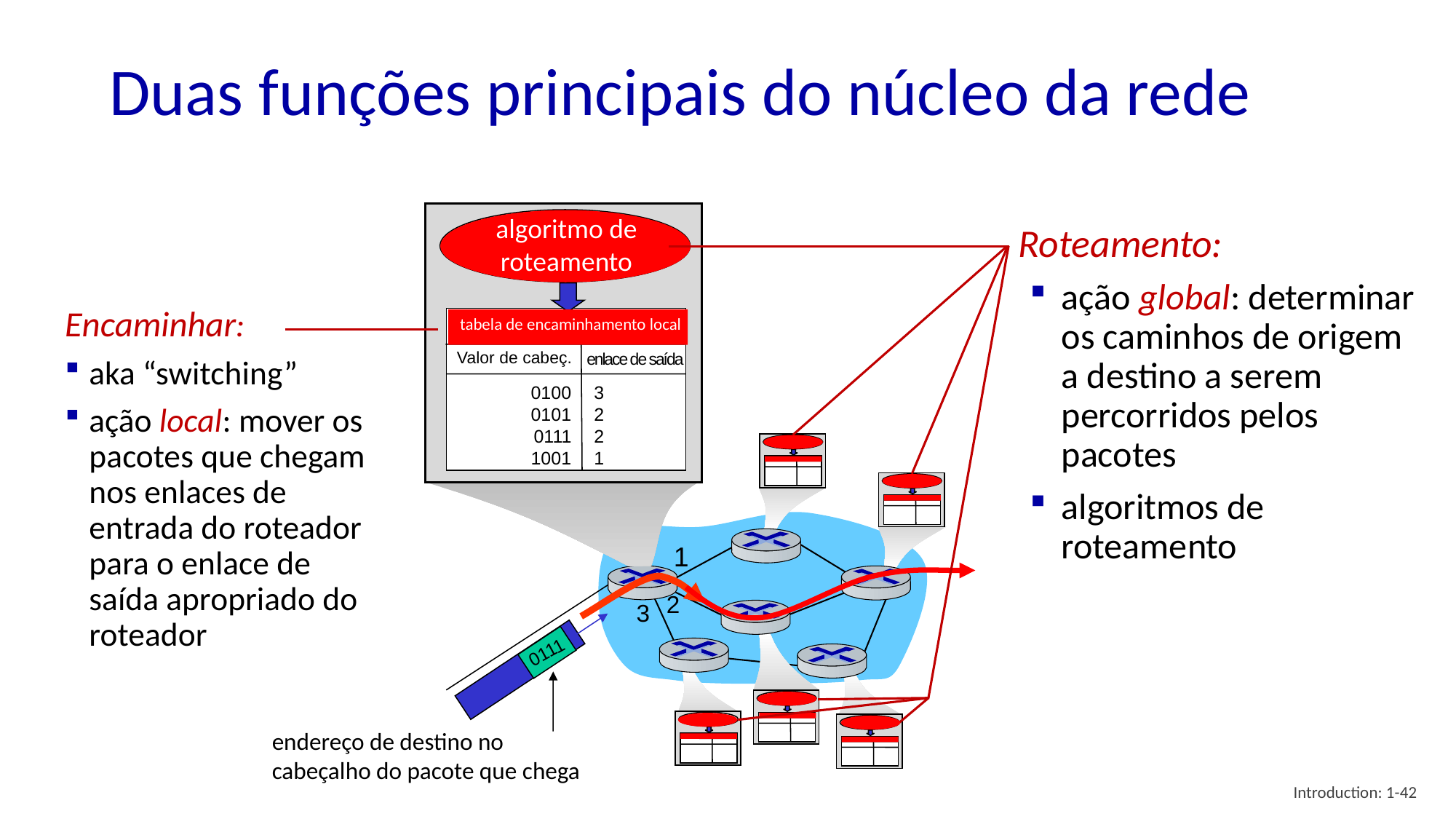

# Duas funções principais do núcleo da rede

algoritmo de roteamento

tabela de encaminhamento local
Valor de cabeç.
enlace de saída

0100
0101
0111
1001
3
2
2
1

algoritmo de roteamento

Roteamento:
ação global: determinar os caminhos de origem a destino a serem percorridos pelos pacotes
algoritmos de roteamento

Encaminhar:
aka “switching”
ação local: mover os pacotes que chegam nos enlaces de entrada do roteador para o enlace de saída apropriado do roteador

tabela de encaminhamento local

1
2
3

0111

endereço de destino no cabeçalho do pacote que chega

Introduction: 1-42